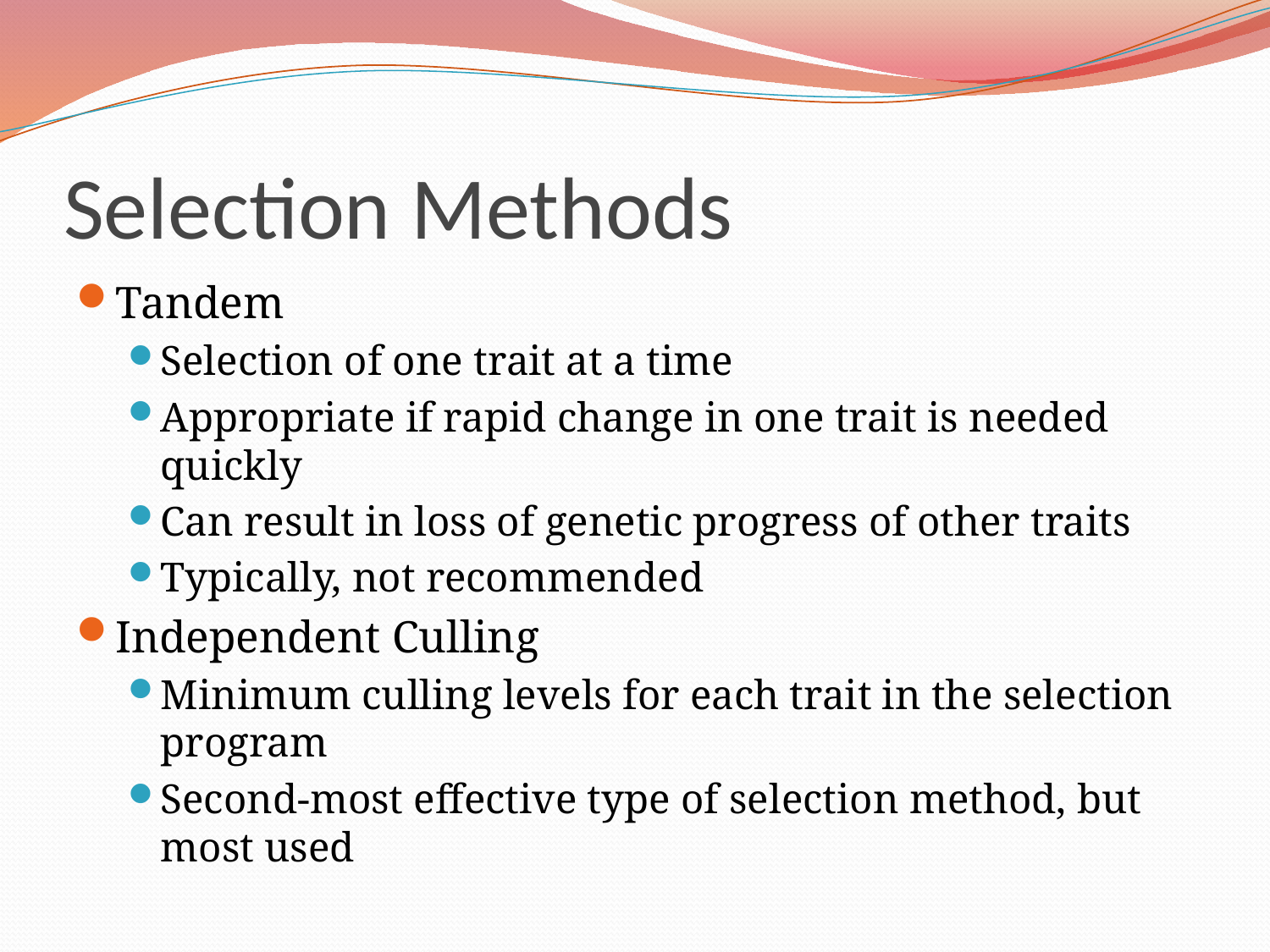

# Selection Methods
Tandem
Selection of one trait at a time
Appropriate if rapid change in one trait is needed quickly
Can result in loss of genetic progress of other traits
Typically, not recommended
Independent Culling
Minimum culling levels for each trait in the selection program
Second-most effective type of selection method, but most used